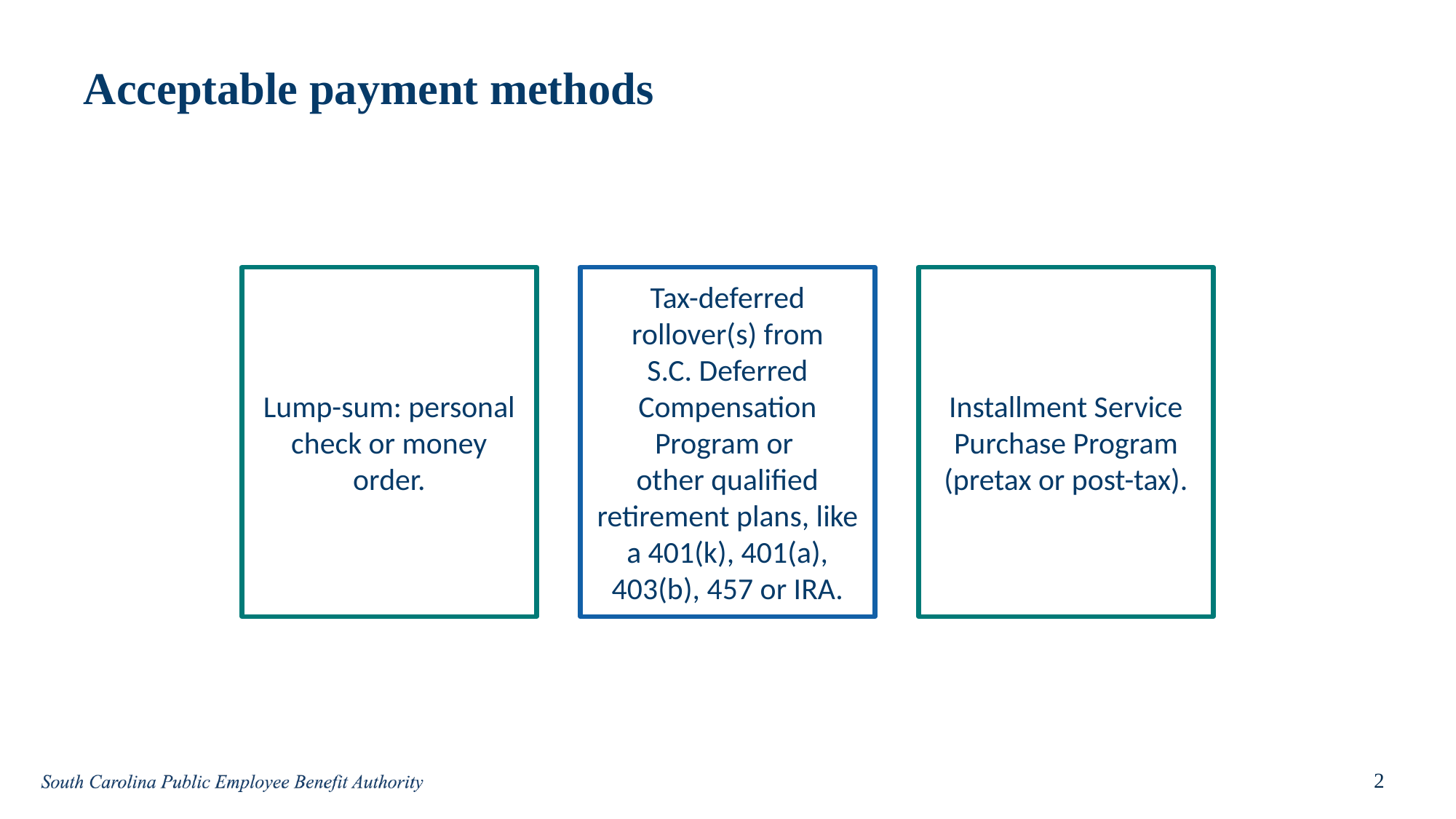

# Acceptable payment methods
Lump-sum: personal check or money order.

Tax-deferred rollover(s) from
S.C. Deferred Compensation Program or
other qualified retirement plans, like a 401(k), 401(a), 403(b), 457 or IRA.

Installment Service Purchase Program (pretax or post-tax).

2